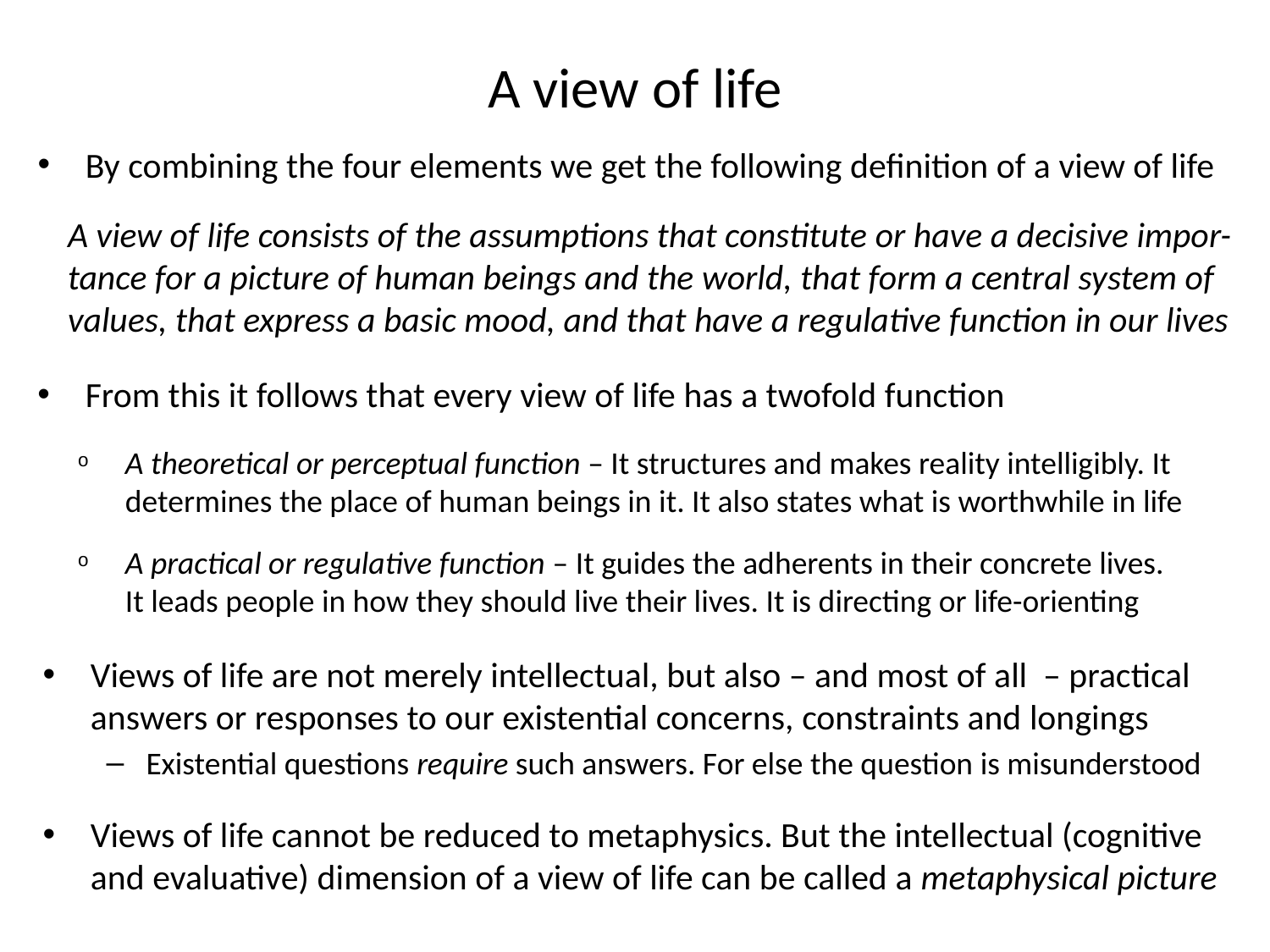

# A view of life
By combining the four elements we get the following definition of a view of life
A view of life consists of the assumptions that constitute or have a decisive impor-tance for a picture of human beings and the world, that form a central system of values, that express a basic mood, and that have a regulative function in our lives
From this it follows that every view of life has a twofold function
A theoretical or perceptual function – It structures and makes reality intelligibly. It determines the place of human beings in it. It also states what is worthwhile in life

A practical or regulative function – It guides the adherents in their concrete lives.   It leads people in how they should live their lives. It is directing or life-orienting
Views of life are not merely intellectual, but also – and most of all  – practical answers or responses to our existential concerns, constraints and longings
Existential questions require such answers. For else the question is misunderstood
Views of life cannot be reduced to metaphysics. But the intellectual (cognitive and evaluative) dimension of a view of life can be called a metaphysical picture